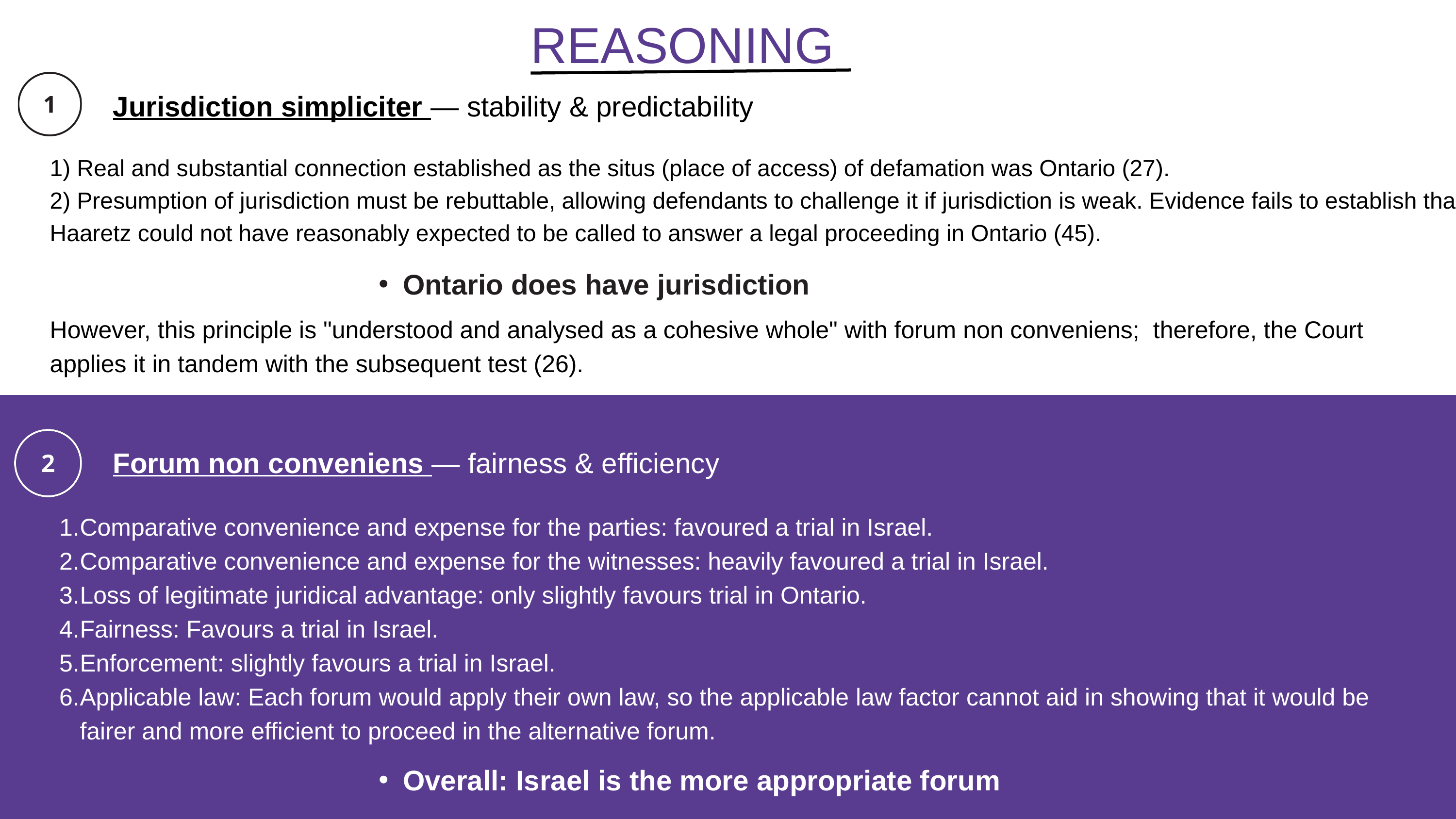

REASONING

Jurisdiction simpliciter — stability & predictability

1) Real and substantial connection established as the situs (place of access) of defamation was Ontario (27).
2) Presumption of jurisdiction must be rebuttable, allowing defendants to challenge it if jurisdiction is weak. Evidence fails to establish that Haaretz could not have reasonably expected to be called to answer a legal proceeding in Ontario (45).

Ontario does have jurisdiction

However, this principle is "understood and analysed as a cohesive whole" with forum non conveniens;  therefore, the Court applies it in tandem with the subsequent test (26).

Forum non conveniens — fairness & efficiency
Comparative convenience and expense for the parties: favoured a trial in Israel.
Comparative convenience and expense for the witnesses: heavily favoured a trial in Israel.
Loss of legitimate juridical advantage: only slightly favours trial in Ontario.
Fairness: Favours a trial in Israel.
Enforcement: slightly favours a trial in Israel.
Applicable law: Each forum would apply their own law, so the applicable law factor cannot aid in showing that it would be fairer and more efficient to proceed in the alternative forum.

Overall: Israel is the more appropriate forum